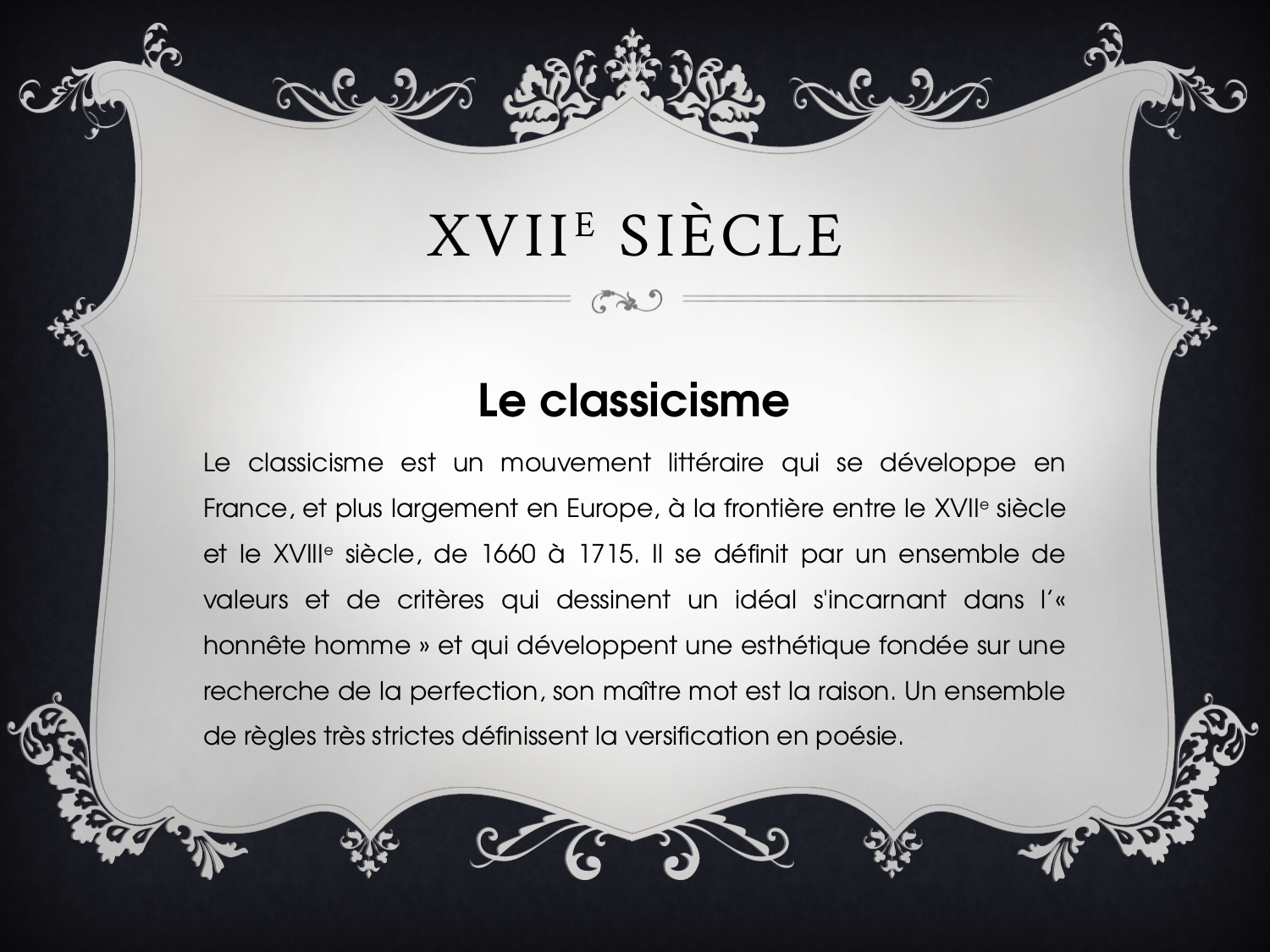

# Xviie siècle
Le classicisme
Le classicisme est un mouvement littéraire qui se développe en France, et plus largement en Europe, à la frontière entre le XVIIe siècle et le XVIIIe siècle, de 1660 à 1715. Il se définit par un ensemble de valeurs et de critères qui dessinent un idéal s'incarnant dans l’« honnête homme » et qui développent une esthétique fondée sur une recherche de la perfection, son maître mot est la raison. Un ensemble de règles très strictes définissent la versification en poésie.